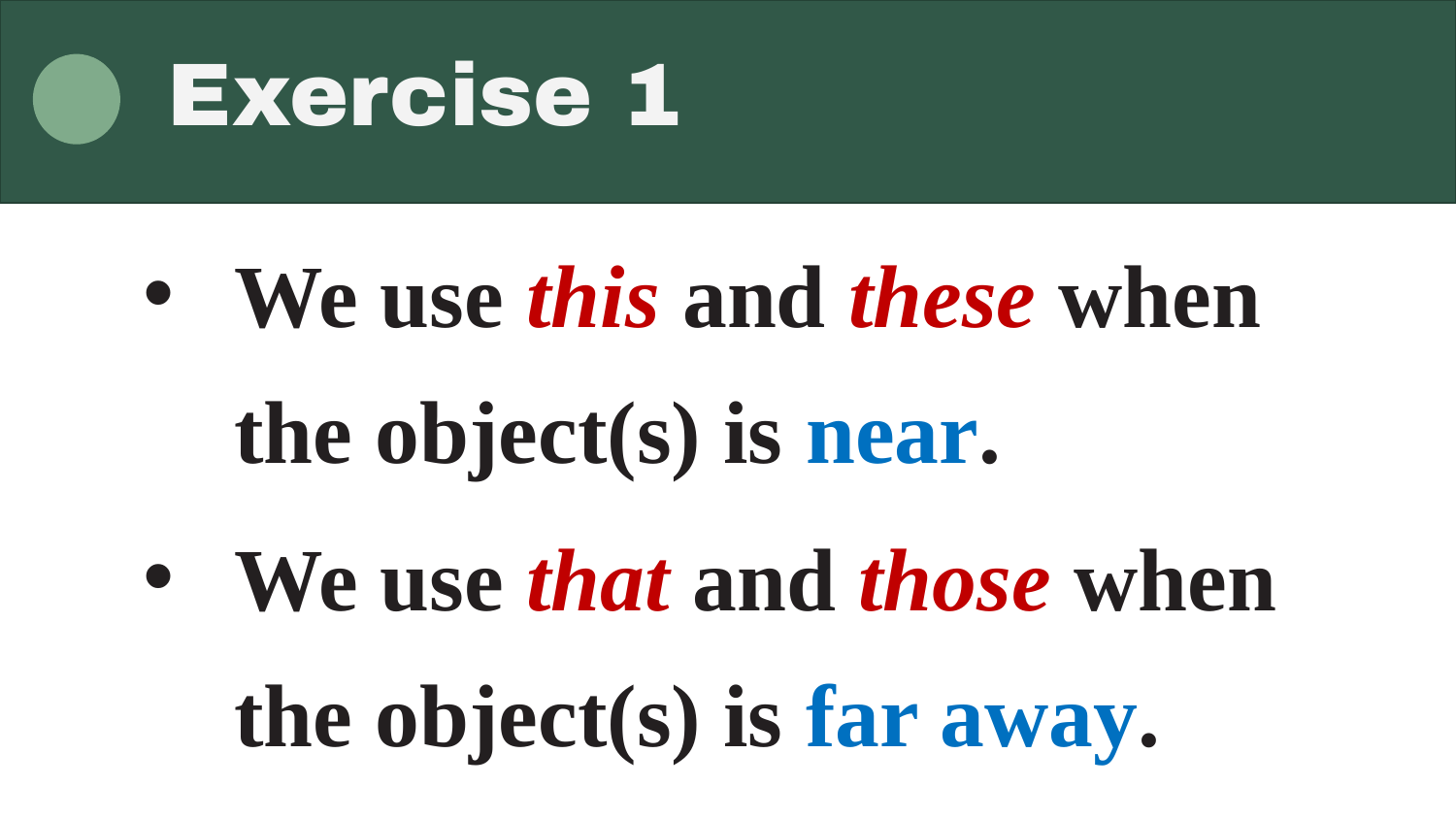

Exercise 1

We use this and these when the object(s) is near.
We use that and those when the object(s) is far away.